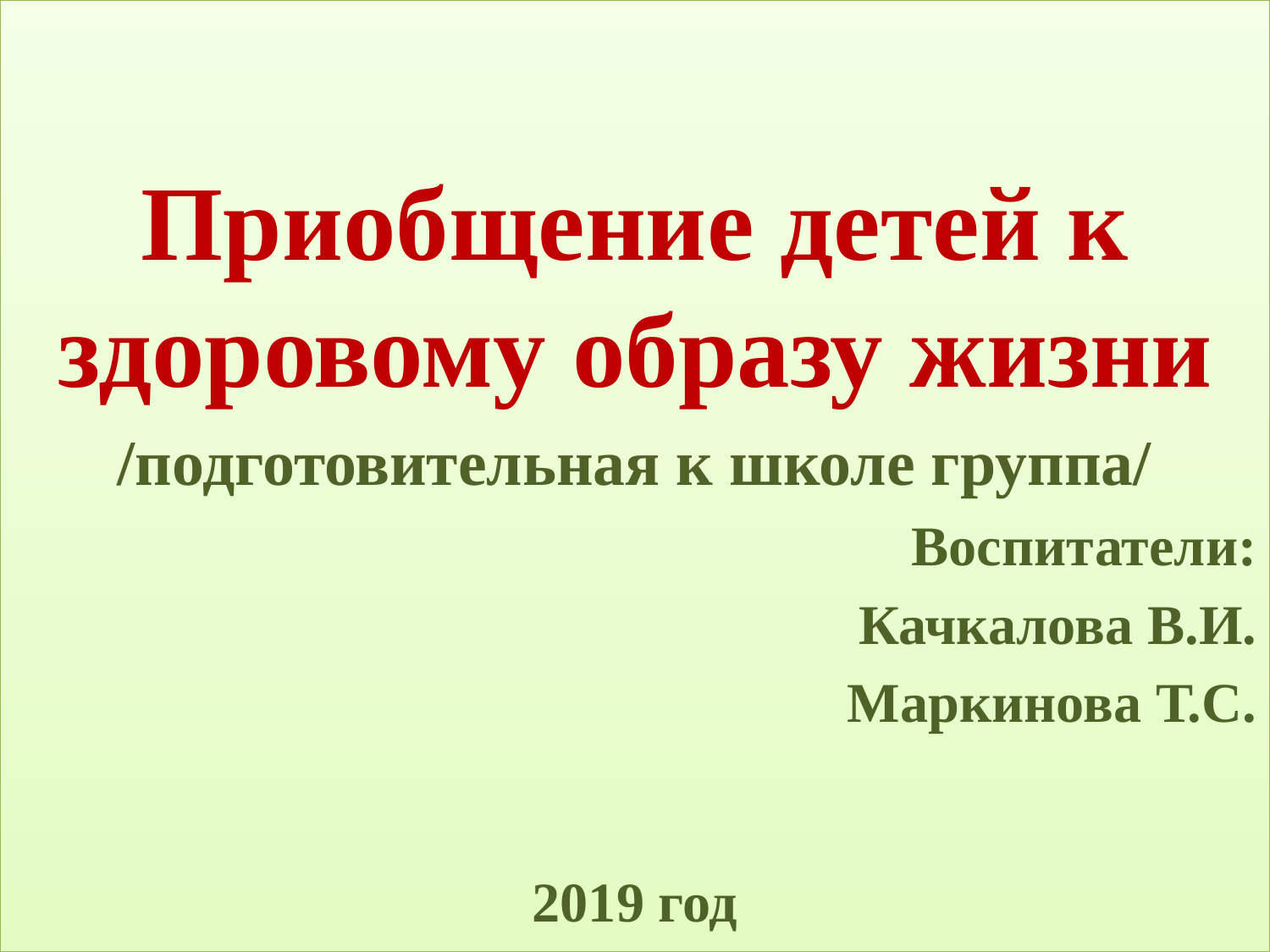

Приобщение детей к здоровому образу жизни
/подготовительная к школе группа/
Воспитатели:
Качкалова В.И.
Маркинова Т.С.

2019 год